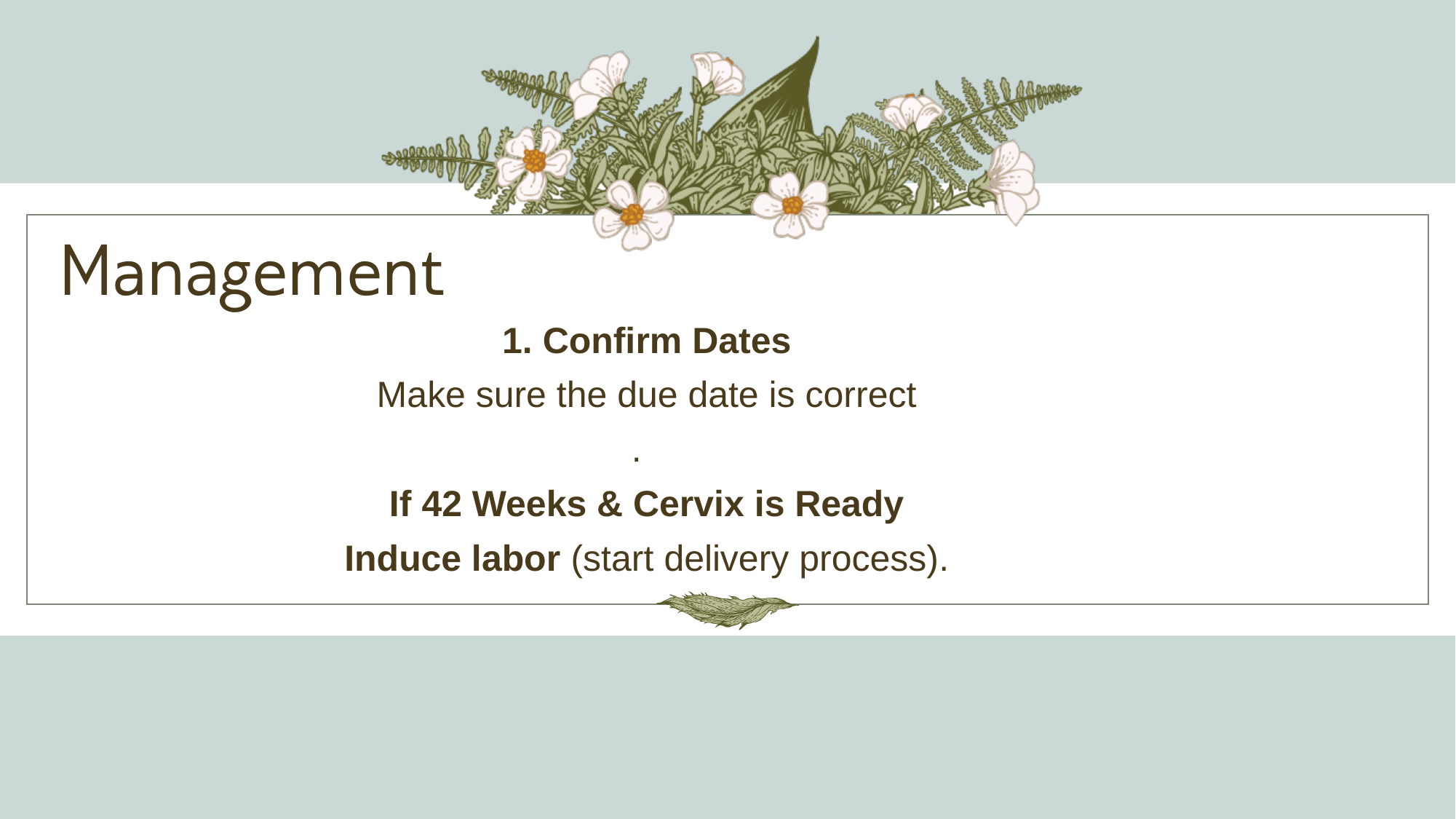

# Management
1. Confirm Dates
Make sure the due date is correct
.
If 42 Weeks & Cervix is Ready
Induce labor (start delivery process).